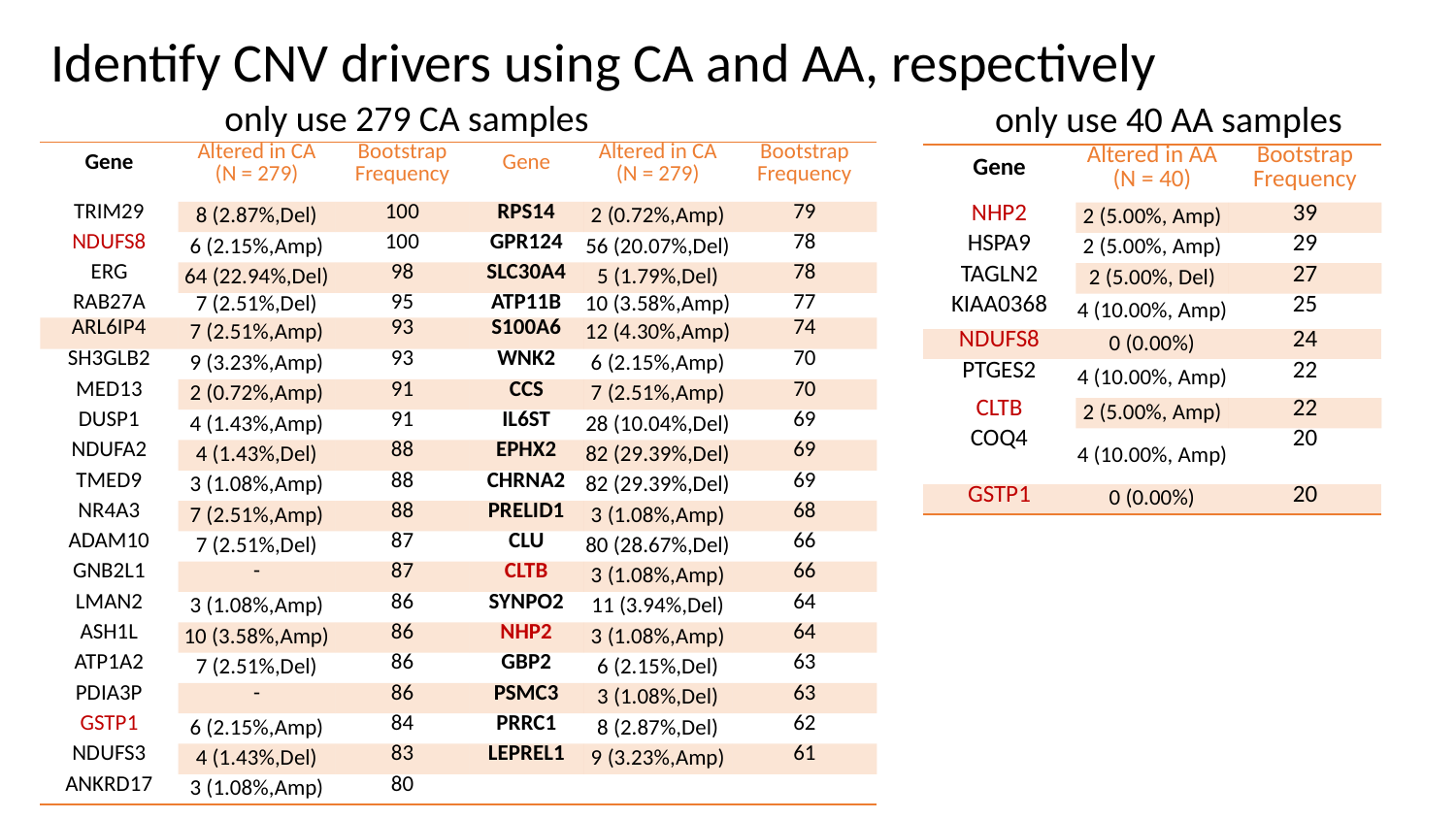

Identify CNV drivers using CA and AA, respectively
only use 279 CA samples
only use 40 AA samples
| Gene | Altered in CA (N = 279) | Bootstrap Frequency | Gene | Altered in CA (N = 279) | Bootstrap Frequency |
| --- | --- | --- | --- | --- | --- |
| TRIM29 | 8 (2.87%,Del) | 100 | RPS14 | 2 (0.72%,Amp) | 79 |
| NDUFS8 | 6 (2.15%,Amp) | 100 | GPR124 | 56 (20.07%,Del) | 78 |
| ERG | 64 (22.94%,Del) | 98 | SLC30A4 | 5 (1.79%,Del) | 78 |
| RAB27A | 7 (2.51%,Del) | 95 | ATP11B | 10 (3.58%,Amp) | 77 |
| ARL6IP4 | 7 (2.51%,Amp) | 93 | S100A6 | 12 (4.30%,Amp) | 74 |
| SH3GLB2 | 9 (3.23%,Amp) | 93 | WNK2 | 6 (2.15%,Amp) | 70 |
| MED13 | 2 (0.72%,Amp) | 91 | CCS | 7 (2.51%,Amp) | 70 |
| DUSP1 | 4 (1.43%,Amp) | 91 | IL6ST | 28 (10.04%,Del) | 69 |
| NDUFA2 | 4 (1.43%,Del) | 88 | EPHX2 | 82 (29.39%,Del) | 69 |
| TMED9 | 3 (1.08%,Amp) | 88 | CHRNA2 | 82 (29.39%,Del) | 69 |
| NR4A3 | 7 (2.51%,Amp) | 88 | PRELID1 | 3 (1.08%,Amp) | 68 |
| ADAM10 | 7 (2.51%,Del) | 87 | CLU | 80 (28.67%,Del) | 66 |
| GNB2L1 | - | 87 | CLTB | 3 (1.08%,Amp) | 66 |
| LMAN2 | 3 (1.08%,Amp) | 86 | SYNPO2 | 11 (3.94%,Del) | 64 |
| ASH1L | 10 (3.58%,Amp) | 86 | NHP2 | 3 (1.08%,Amp) | 64 |
| ATP1A2 | 7 (2.51%,Del) | 86 | GBP2 | 6 (2.15%,Del) | 63 |
| PDIA3P | - | 86 | PSMC3 | 3 (1.08%,Del) | 63 |
| GSTP1 | 6 (2.15%,Amp) | 84 | PRRC1 | 8 (2.87%,Del) | 62 |
| NDUFS3 | 4 (1.43%,Del) | 83 | LEPREL1 | 9 (3.23%,Amp) | 61 |
| ANKRD17 | 3 (1.08%,Amp) | 80 |  |  |  |
| Gene | Altered in AA (N = 40) | Bootstrap Frequency |
| --- | --- | --- |
| NHP2 | 2 (5.00%, Amp) | 39 |
| HSPA9 | 2 (5.00%, Amp) | 29 |
| TAGLN2 | 2 (5.00%, Del) | 27 |
| KIAA0368 | 4 (10.00%, Amp) | 25 |
| NDUFS8 | 0 (0.00%) | 24 |
| PTGES2 | 4 (10.00%, Amp) | 22 |
| CLTB | 2 (5.00%, Amp) | 22 |
| COQ4 | 4 (10.00%, Amp) | 20 |
| GSTP1 | 0 (0.00%) | 20 |